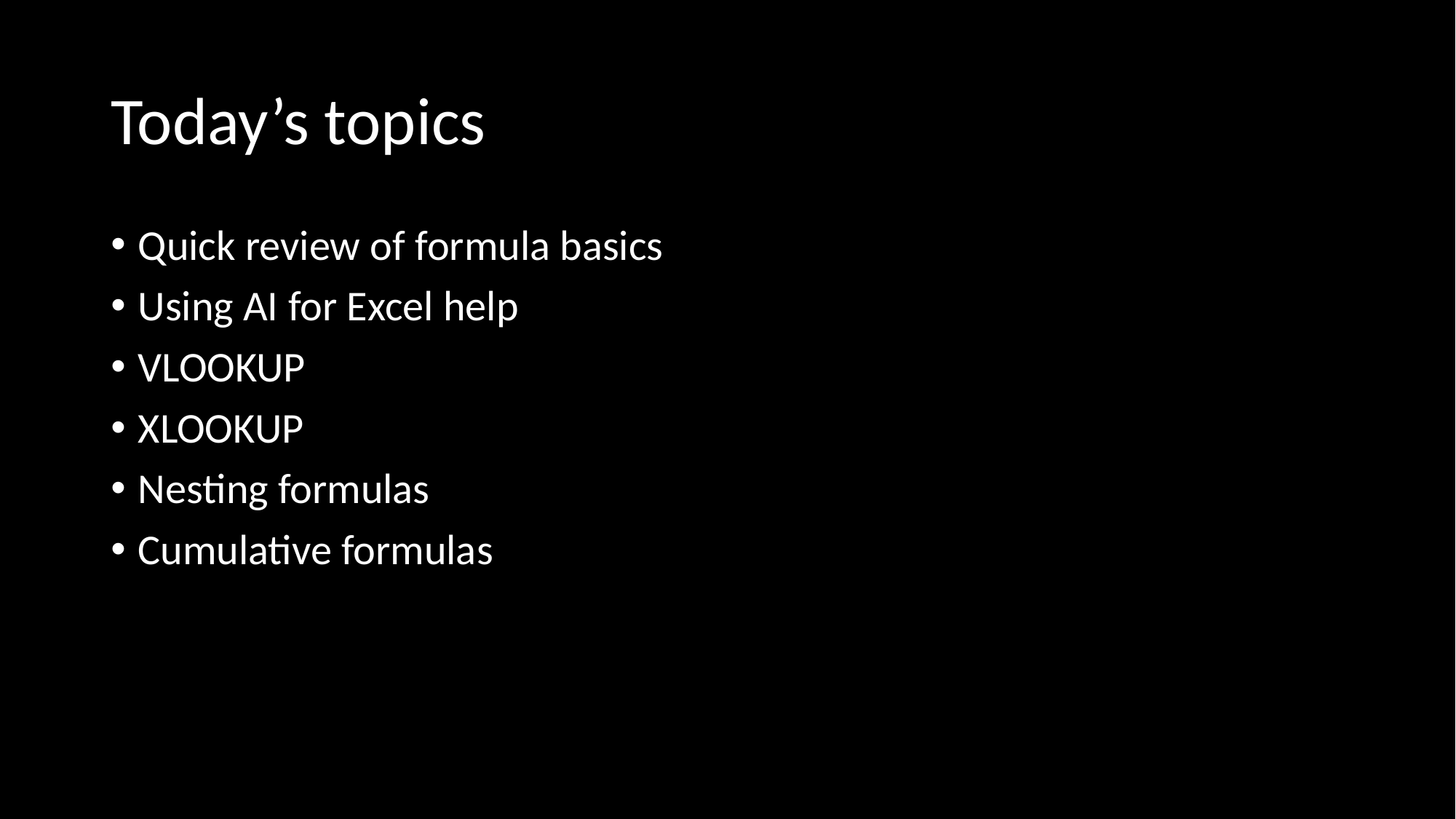

# Today’s topics
Quick review of formula basics
Using AI for Excel help
VLOOKUP
XLOOKUP
Nesting formulas
Cumulative formulas